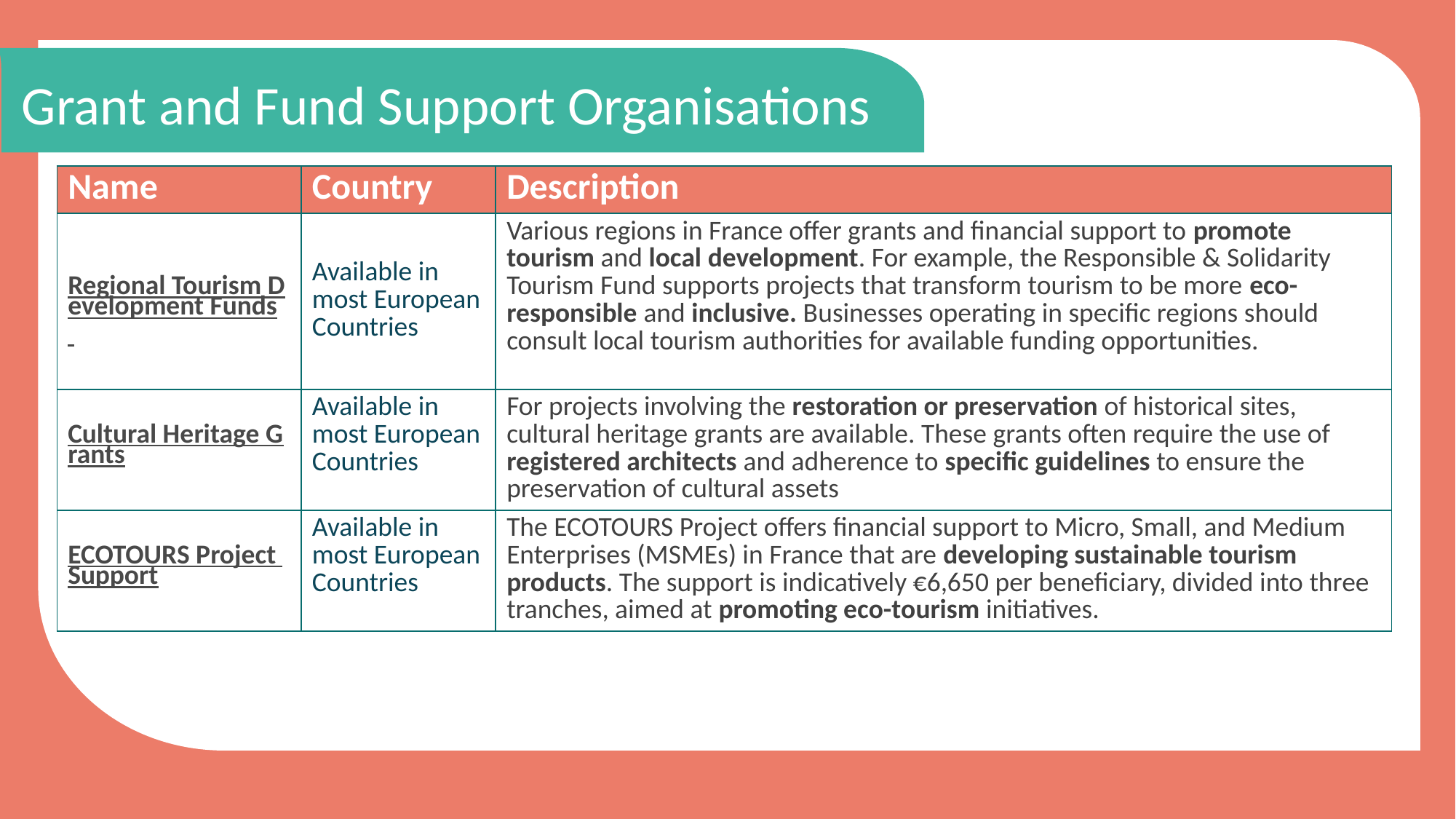

Grant and Fund Support Organisations
| Name | Country | Description |
| --- | --- | --- |
| Regional Tourism Development Funds | Available in most European Countries | Various regions in France offer grants and financial support to promote tourism and local development. For example, the Responsible & Solidarity Tourism Fund supports projects that transform tourism to be more eco-responsible and inclusive. Businesses operating in specific regions should consult local tourism authorities for available funding opportunities. |
| Cultural Heritage Grants | Available in most European Countries | For projects involving the restoration or preservation of historical sites, cultural heritage grants are available. These grants often require the use of registered architects and adherence to specific guidelines to ensure the preservation of cultural assets |
| ECOTOURS Project Support | Available in most European Countries | The ECOTOURS Project offers financial support to Micro, Small, and Medium Enterprises (MSMEs) in France that are developing sustainable tourism products. The support is indicatively €6,650 per beneficiary, divided into three tranches, aimed at promoting eco-tourism initiatives. ​ |